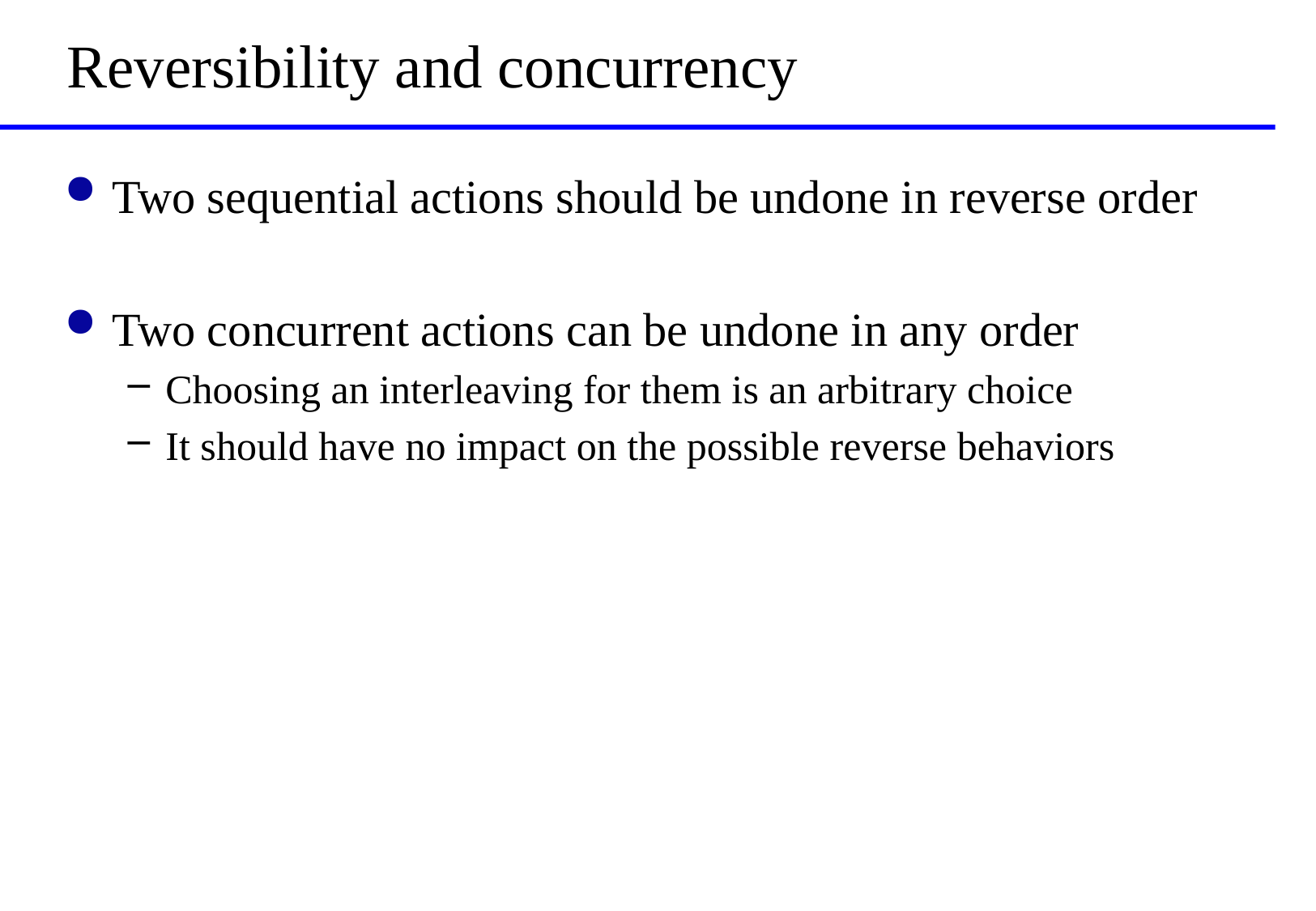

# Reversibility and concurrency
Two sequential actions should be undone in reverse order

Two concurrent actions can be undone in any order
Choosing an interleaving for them is an arbitrary choice
It should have no impact on the possible reverse behaviors